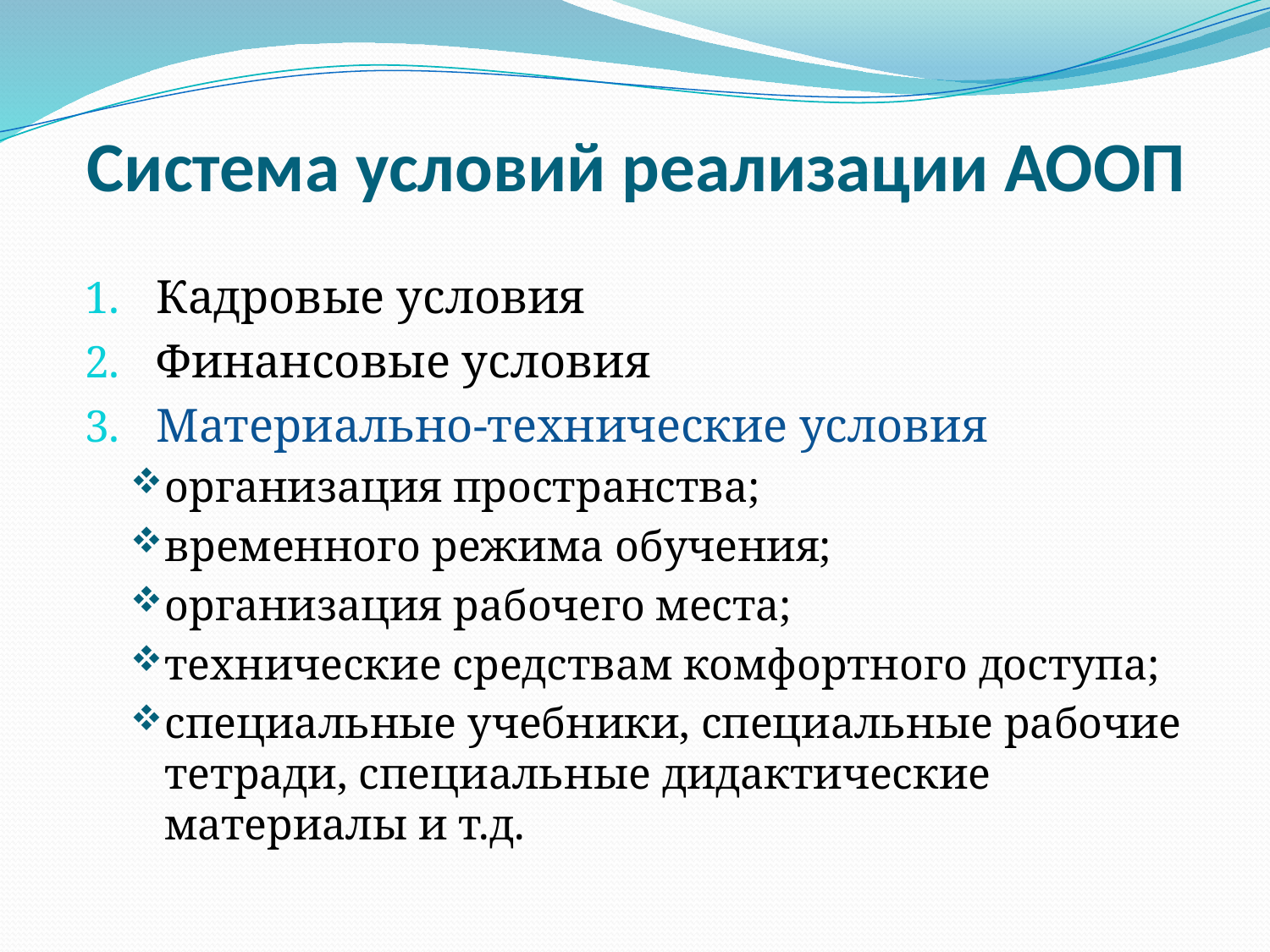

# Система условий реализации АООП
Кадровые условия
Финансовые условия
Материально-технические условия
организация пространства;
временного режима обучения;
организация рабочего места;
технические средствам комфортного доступа;
специальные учебники, специальные рабочие тетради, специальные дидактические материалы и т.д.